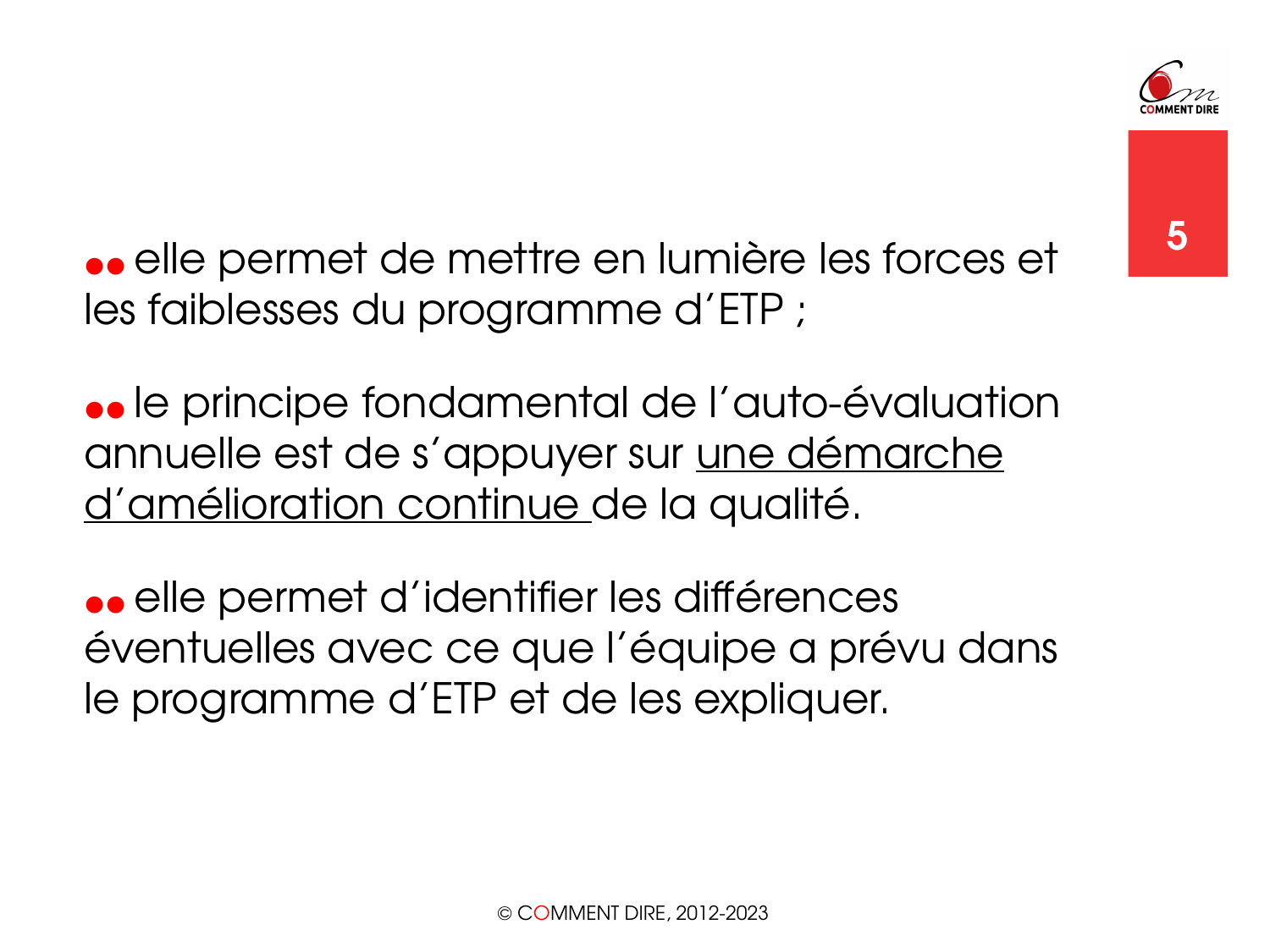

5
●● elle permet de mettre en lumière les forces et les faiblesses du programme d’ETP ;

●● le principe fondamental de l’auto-évaluation annuelle est de s’appuyer sur une démarche d’amélioration continue de la qualité.

●● elle permet d’identifier les différences éventuelles avec ce que l’équipe a prévu dans le programme d’ETP et de les expliquer.
© COMMENT DIRE, 2012-2023